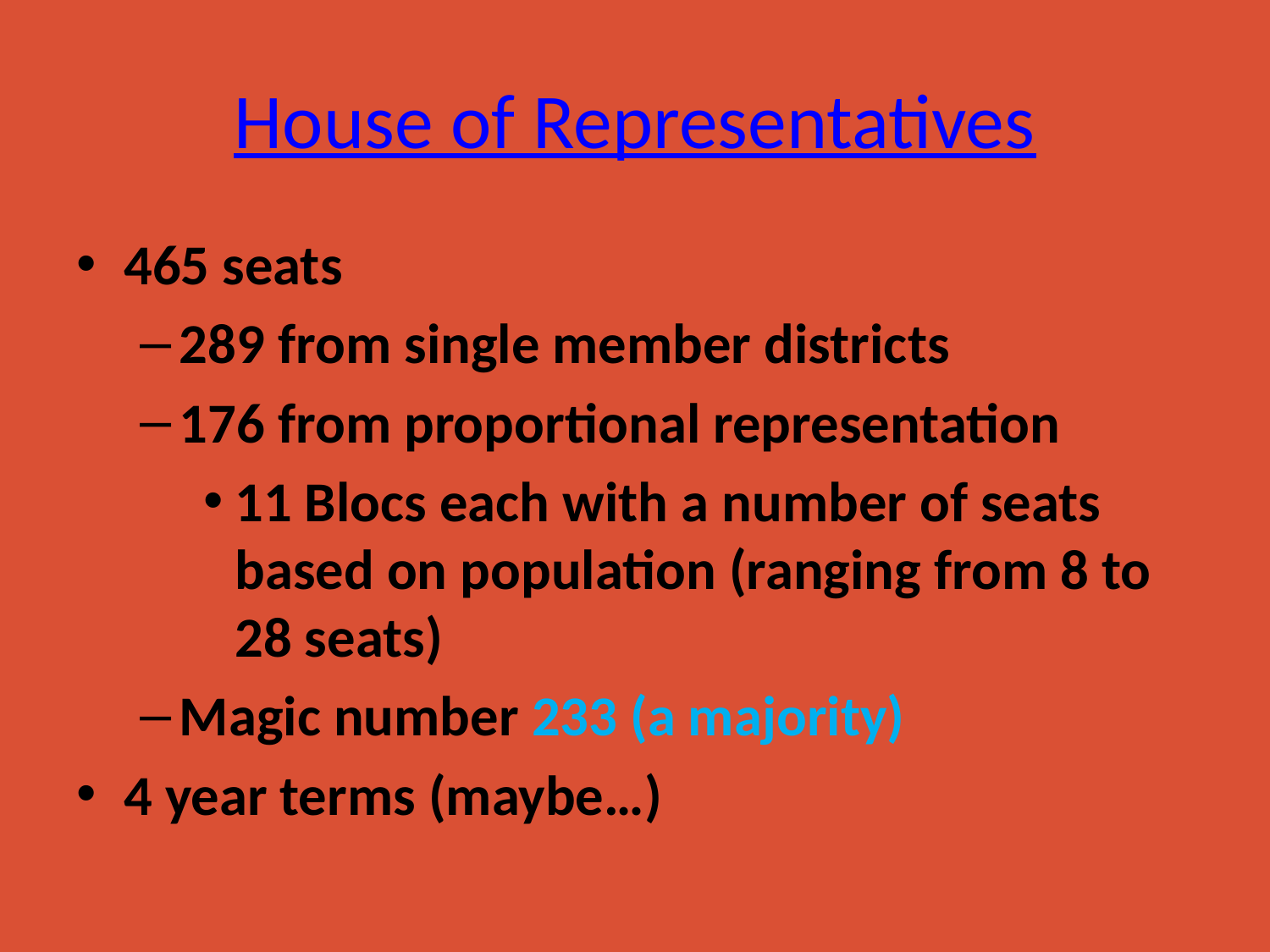

# House of Representatives
465 seats
289 from single member districts
176 from proportional representation
11 Blocs each with a number of seats based on population (ranging from 8 to 28 seats)
Magic number 233 (a majority)
4 year terms (maybe…)